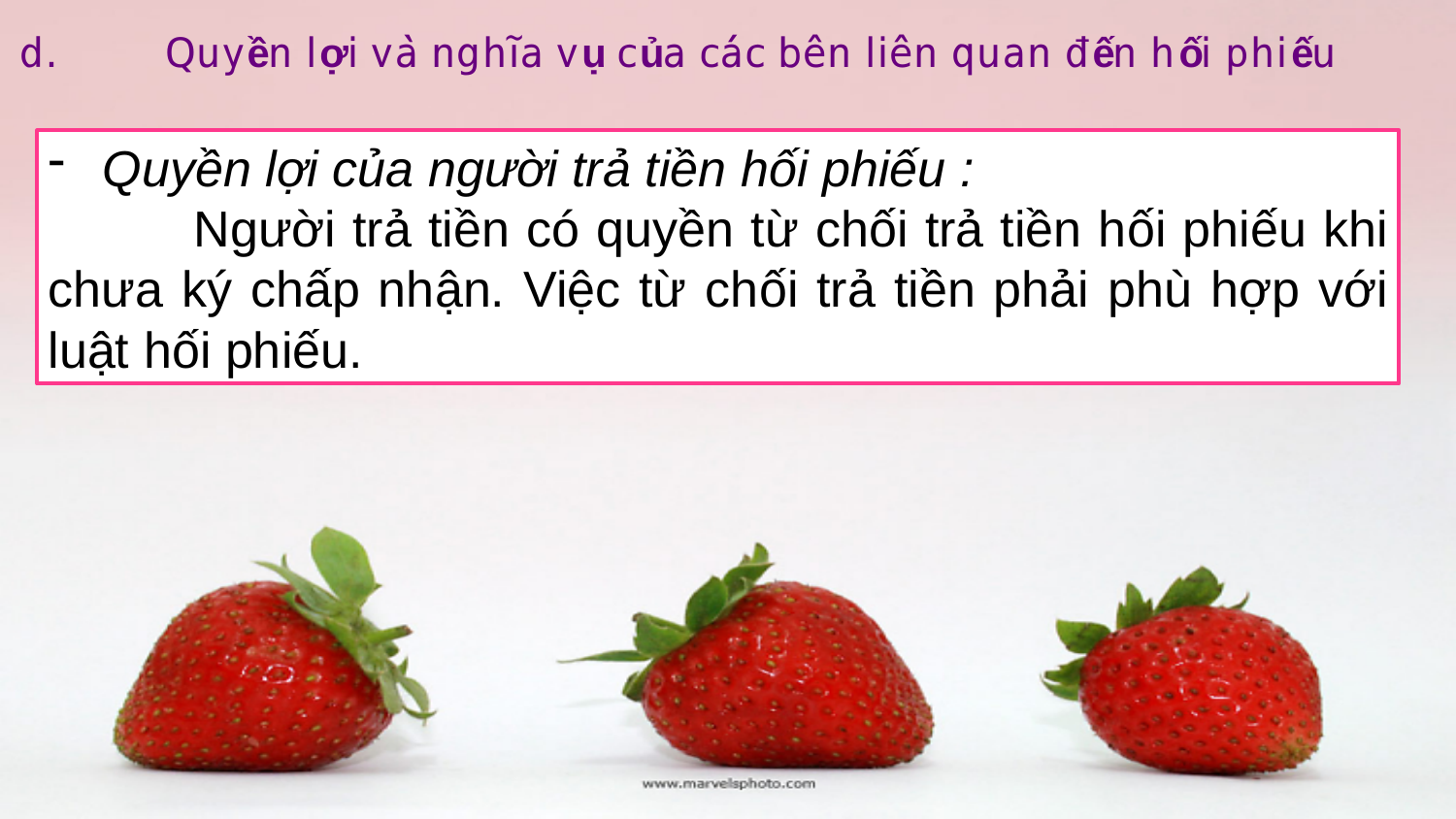

d.	Quyền lợi và nghĩa vụ của các bên liên quan đến hối phiếu
Quyền lợi của người trả tiền hối phiếu :
	Người trả tiền có quyền từ chối trả tiền hối phiếu khi chưa ký chấp nhận. Việc từ chối trả tiền phải phù hợp với luật hối phiếu.